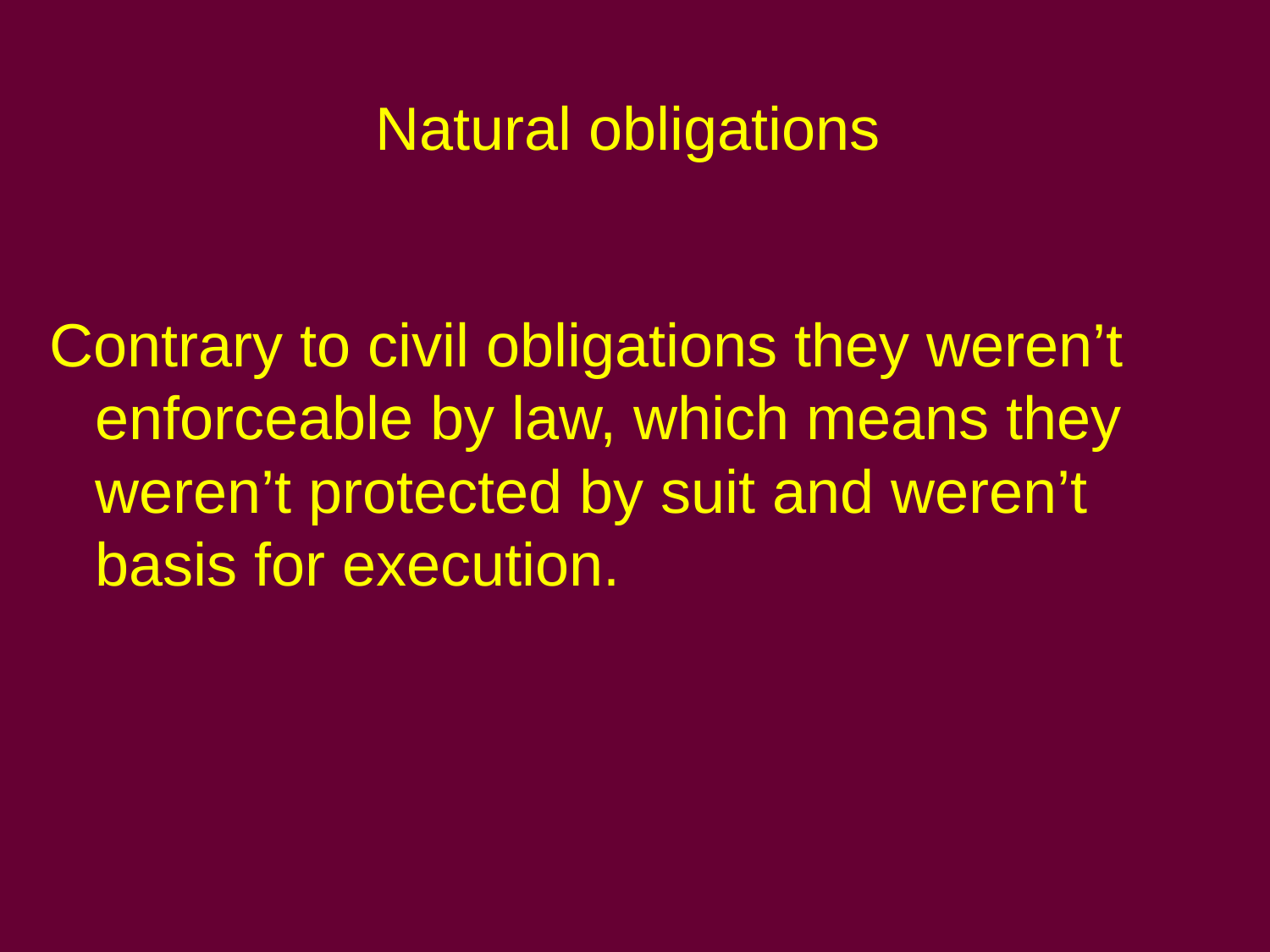

#
Natural obligations

Contrary to civil obligations they weren’t enforceable by law, which means they weren’t protected by suit and weren’t basis for execution.